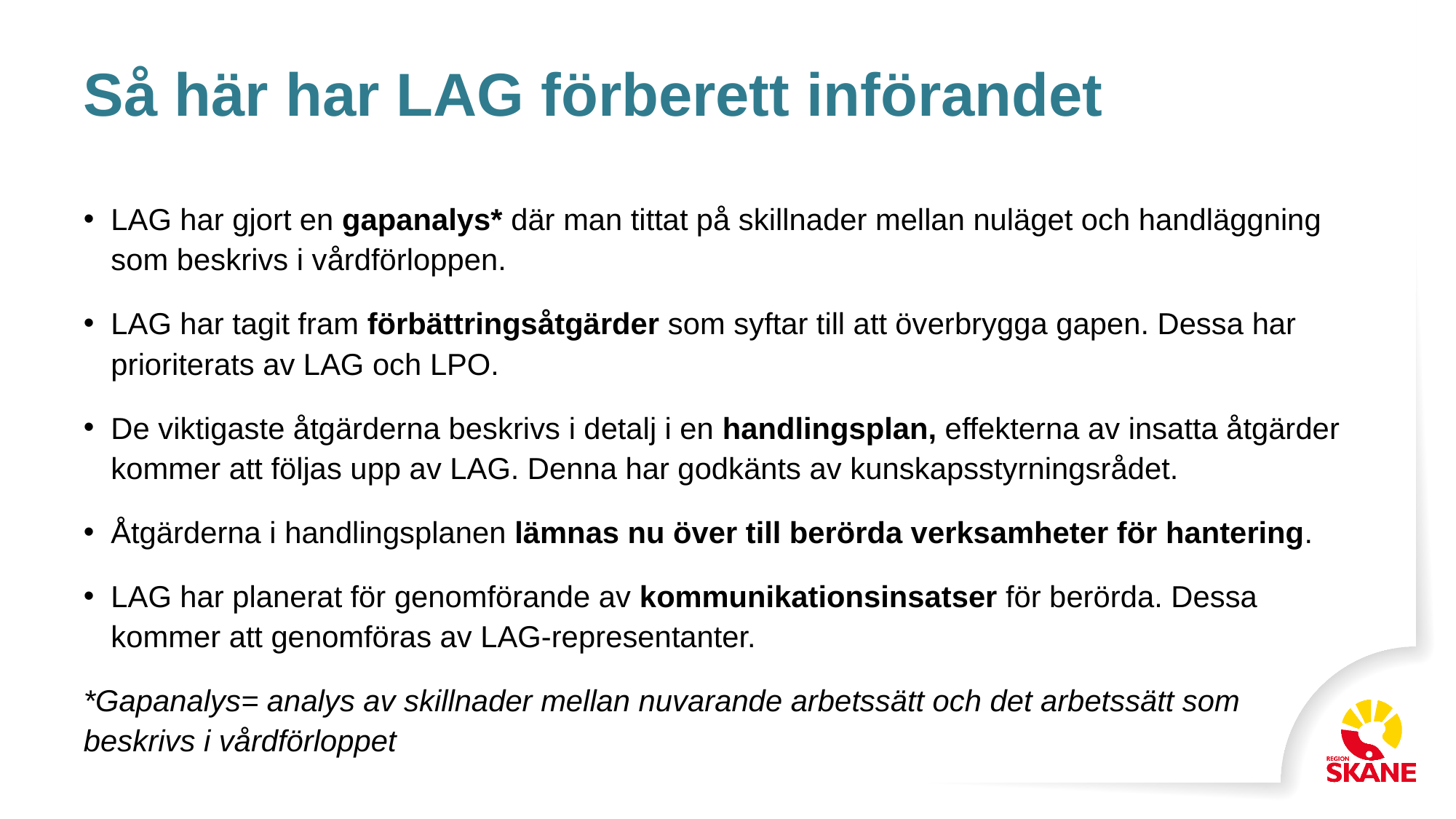

# Så här har LAG förberett införandet
LAG har gjort en gapanalys* där man tittat på skillnader mellan nuläget och handläggning som beskrivs i vårdförloppen.
LAG har tagit fram förbättringsåtgärder som syftar till att överbrygga gapen. Dessa har prioriterats av LAG och LPO.
De viktigaste åtgärderna beskrivs i detalj i en handlingsplan, effekterna av insatta åtgärder kommer att följas upp av LAG. Denna har godkänts av kunskapsstyrningsrådet.
Åtgärderna i handlingsplanen lämnas nu över till berörda verksamheter för hantering.
LAG har planerat för genomförande av kommunikationsinsatser för berörda. Dessa kommer att genomföras av LAG-representanter.
*Gapanalys= analys av skillnader mellan nuvarande arbetssätt och det arbetssätt som
beskrivs i vårdförloppet